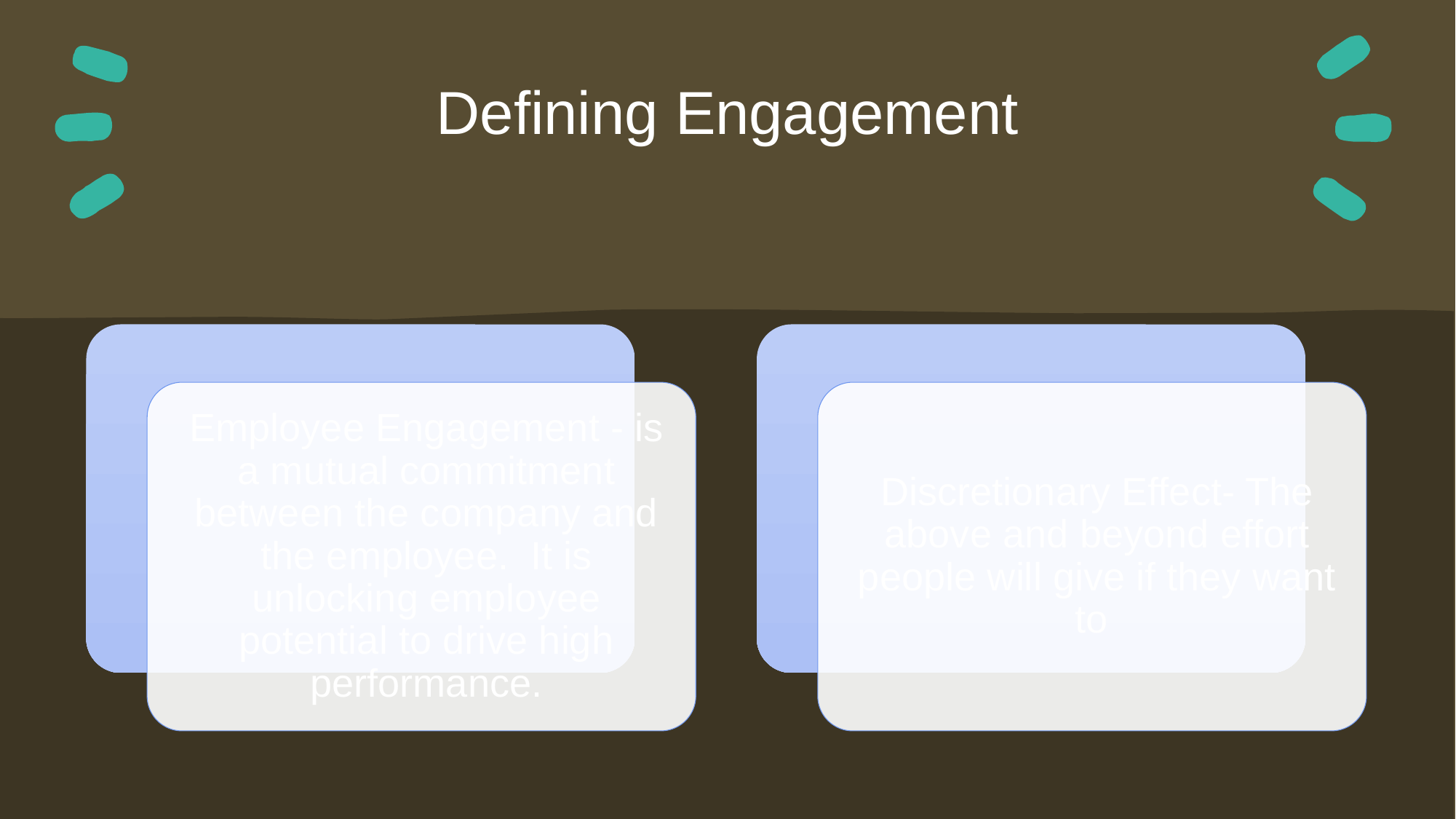

# Defining Engagement

Employee Engagement - is a mutual commitment between the company and the employee.  It is unlocking employee potential to drive high performance.
Discretionary Effect- The above and beyond effort people will give if they want to